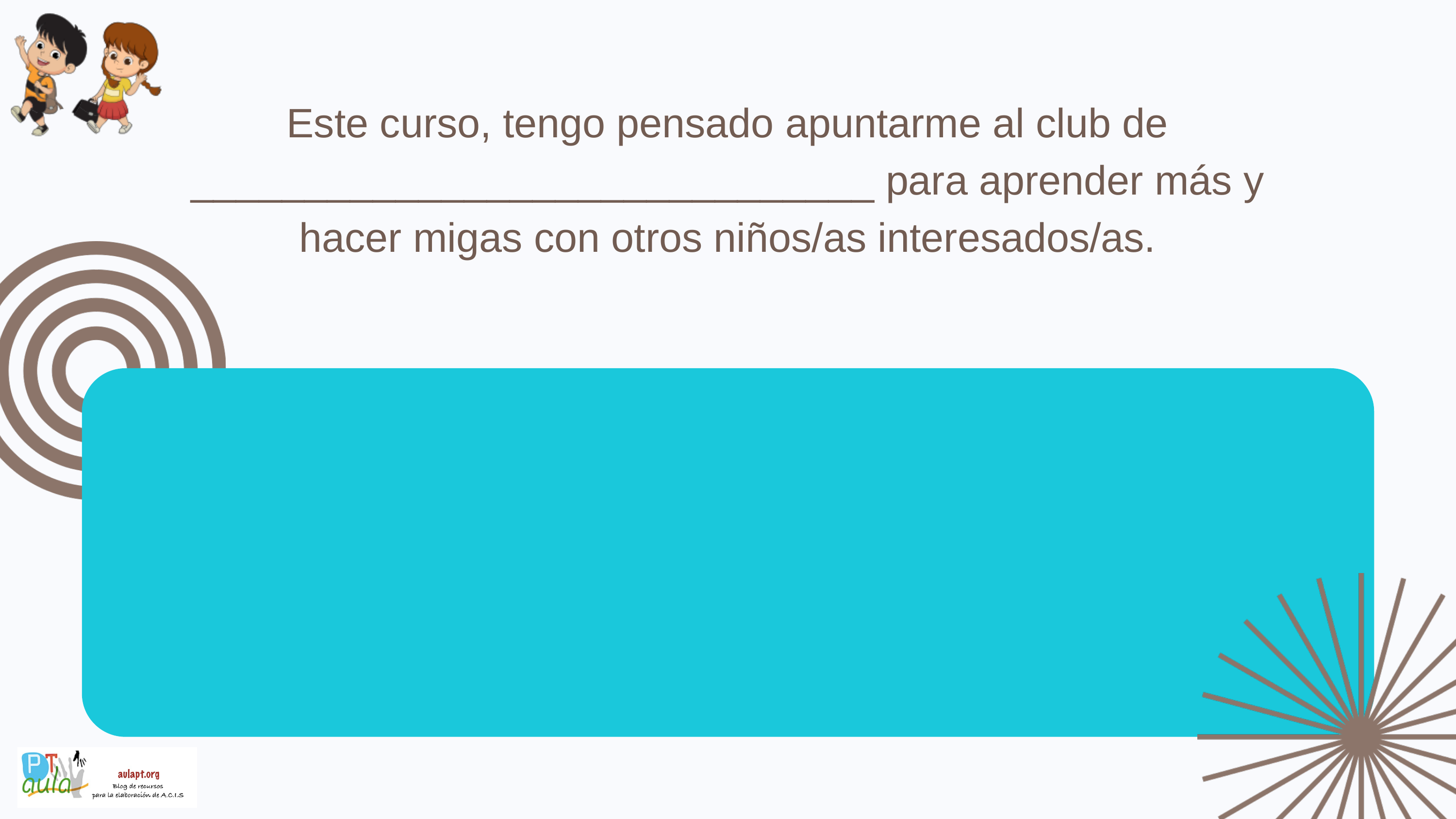

Este curso, tengo pensado apuntarme al club de ______________________________ para aprender más y hacer migas con otros niños/as interesados/as.